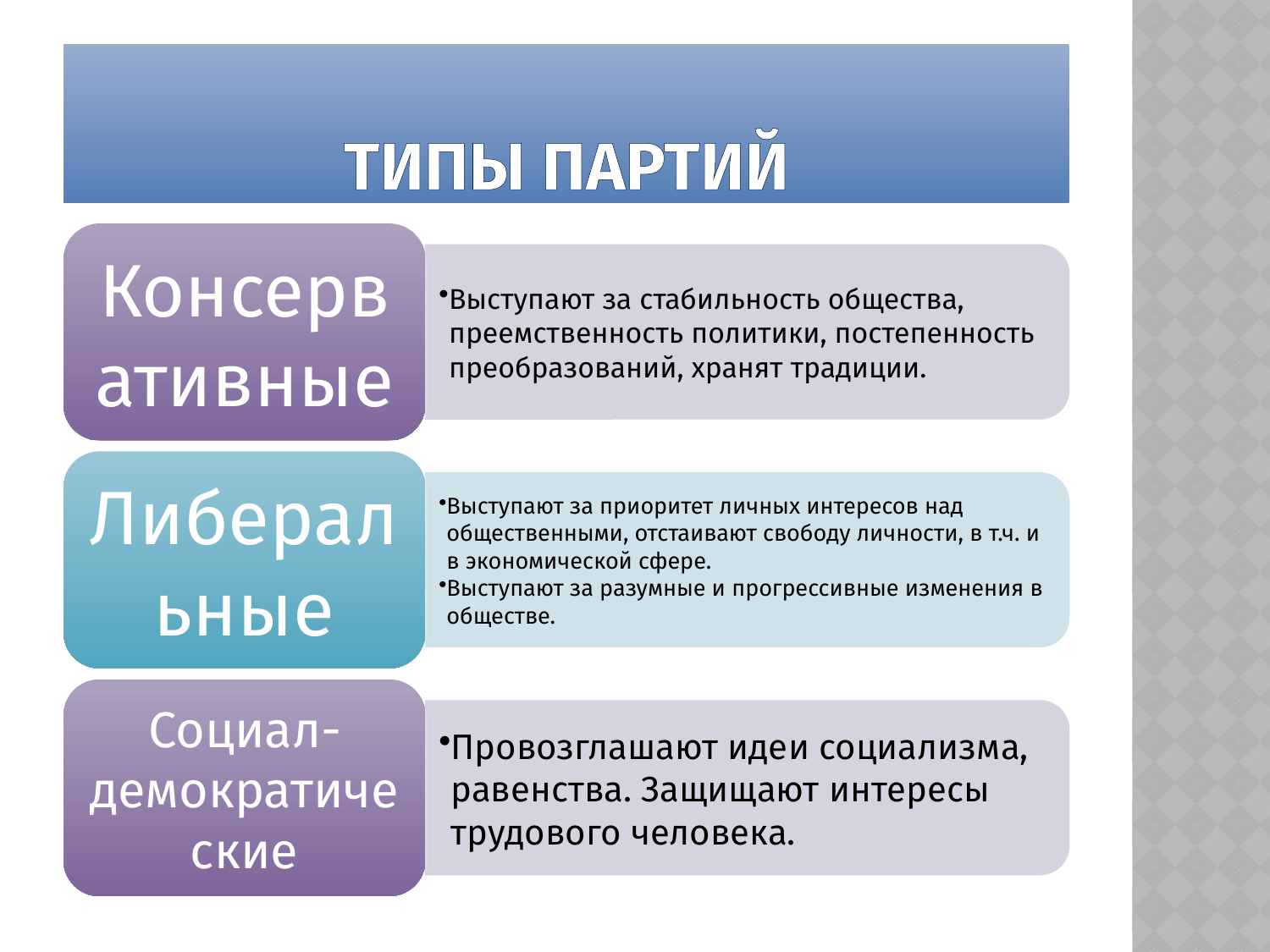

# Типы партий
Консервативные
Выступают за стабильность общества, преемственность политики, постепенность преобразований, хранят традиции.
Либеральные
Выступают за приоритет личных интересов над общественными, отстаивают свободу личности, в т.ч. и в экономической сфере.
Выступают за разумные и прогрессивные изменения в обществе.
Социал-демократические
Провозглашают идеи социализма, равенства. Защищают интересы трудового человека.